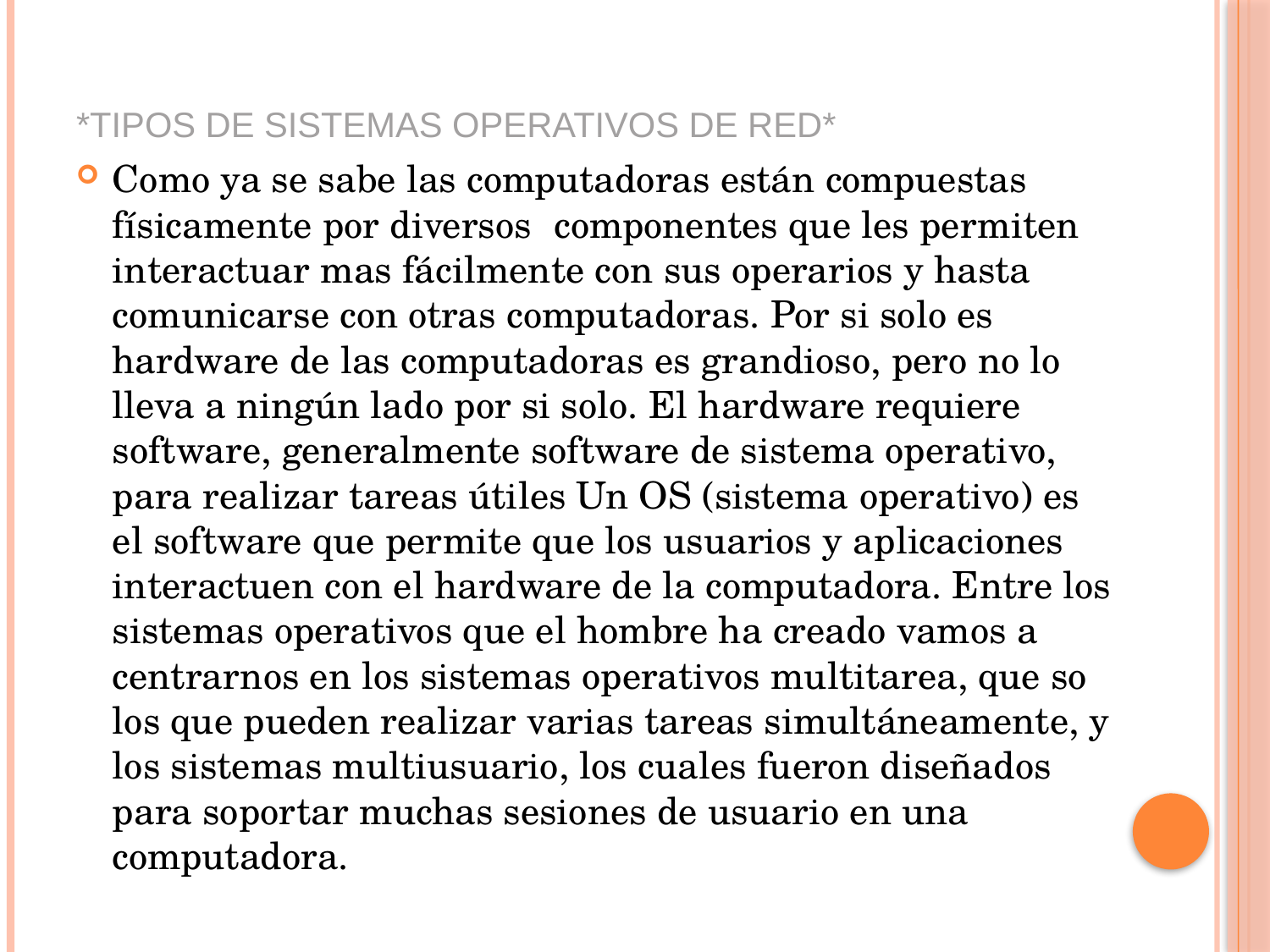

# *TIPOS DE SISTEMAS OPERATIVOS DE RED*
Como ya se sabe las computadoras están compuestas físicamente por diversos  componentes que les permiten interactuar mas fácilmente con sus operarios y hasta comunicarse con otras computadoras. Por si solo es hardware de las computadoras es grandioso, pero no lo lleva a ningún lado por si solo. El hardware requiere software, generalmente software de sistema operativo, para realizar tareas útiles Un OS (sistema operativo) es el software que permite que los usuarios y aplicaciones interactuen con el hardware de la computadora. Entre los sistemas operativos que el hombre ha creado vamos a centrarnos en los sistemas operativos multitarea, que so los que pueden realizar varias tareas simultáneamente, y los sistemas multiusuario, los cuales fueron diseñados para soportar muchas sesiones de usuario en una computadora.